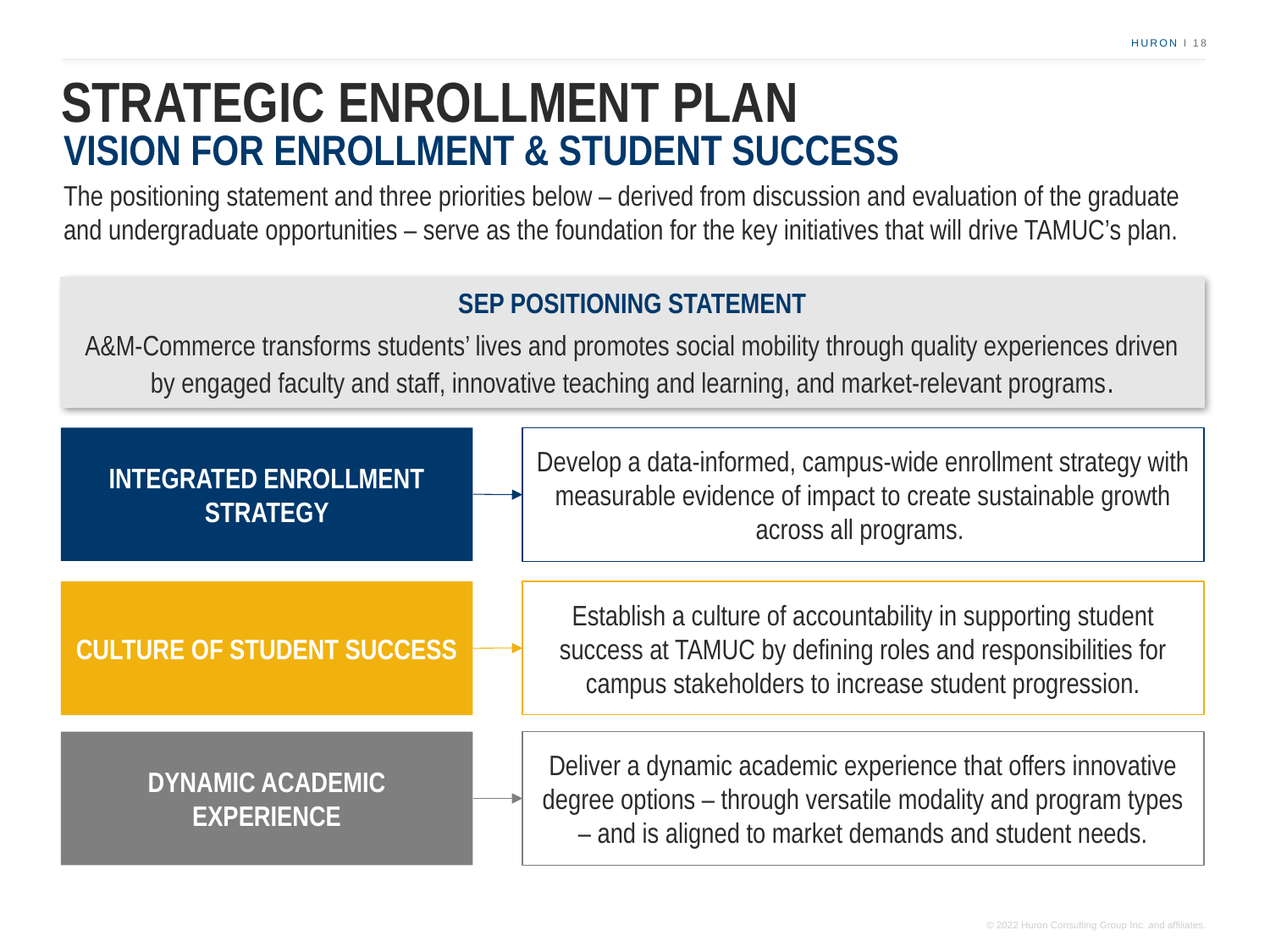

# STRATEGIC ENROLLMENT PLAN
VISION FOR ENROLLMENT & STUDENT SUCCESS
The positioning statement and three priorities below – derived from discussion and evaluation of the graduate and undergraduate opportunities – serve as the foundation for the key initiatives that will drive TAMUC’s plan.
SEP POSITIONING STATEMENT

A&M-Commerce transforms students’ lives and promotes social mobility through quality experiences driven by engaged faculty and staff, innovative teaching and learning, and market-relevant programs.
INTEGRATED ENROLLMENT STRATEGY
Develop a data-informed, campus-wide enrollment strategy with measurable evidence of impact to create sustainable growth across all programs.
CULTURE OF STUDENT SUCCESS
Establish a culture of accountability in supporting student success at TAMUC by defining roles and responsibilities for campus stakeholders to increase student progression.
DYNAMIC ACADEMIC EXPERIENCE
Deliver a dynamic academic experience that offers innovative degree options – through versatile modality and program types – and is aligned to market demands and student needs.